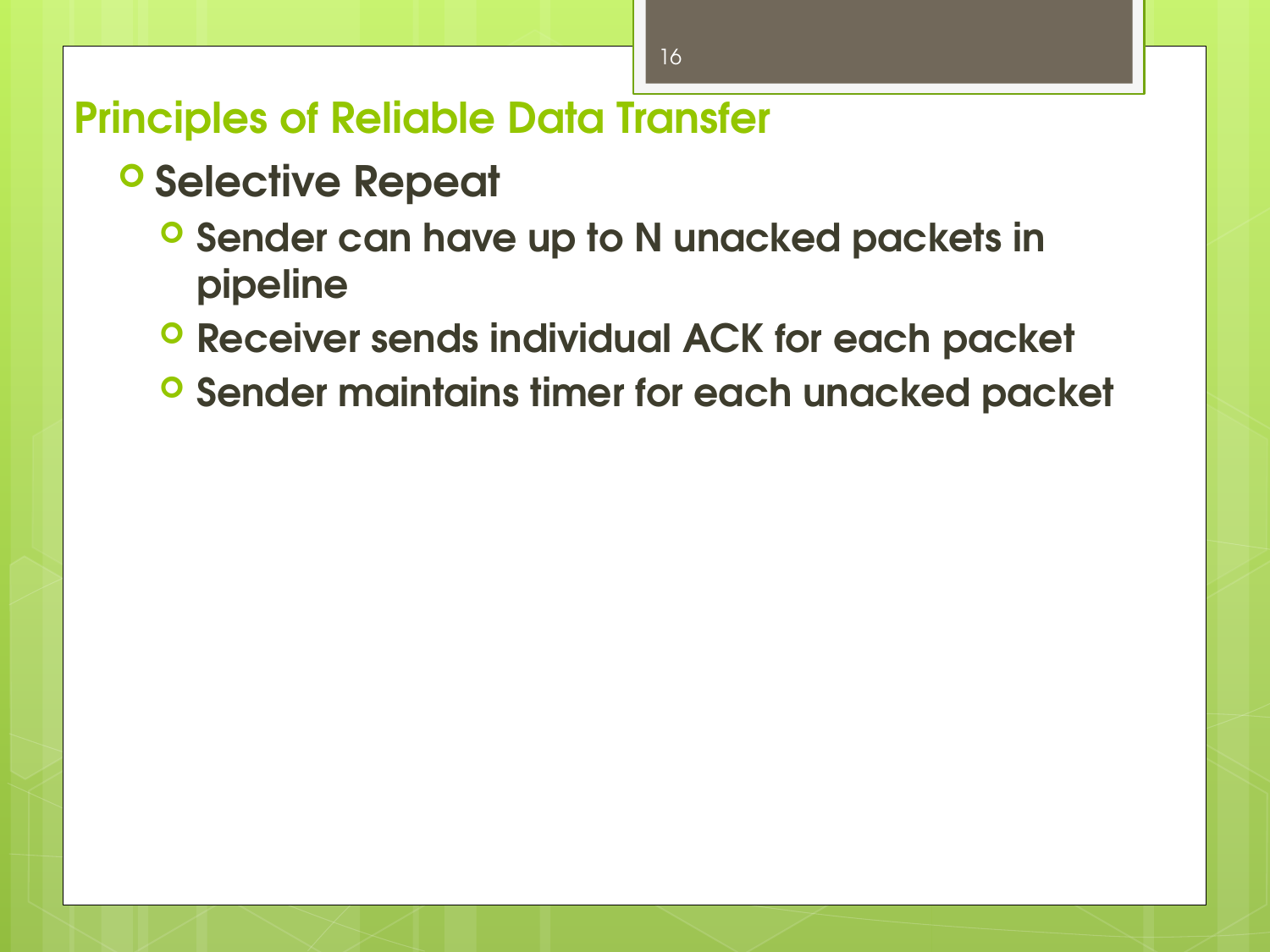

16
# Principles of Reliable Data Transfer
Selective Repeat
Sender can have up to N unacked packets in pipeline
Receiver sends individual ACK for each packet
Sender maintains timer for each unacked packet